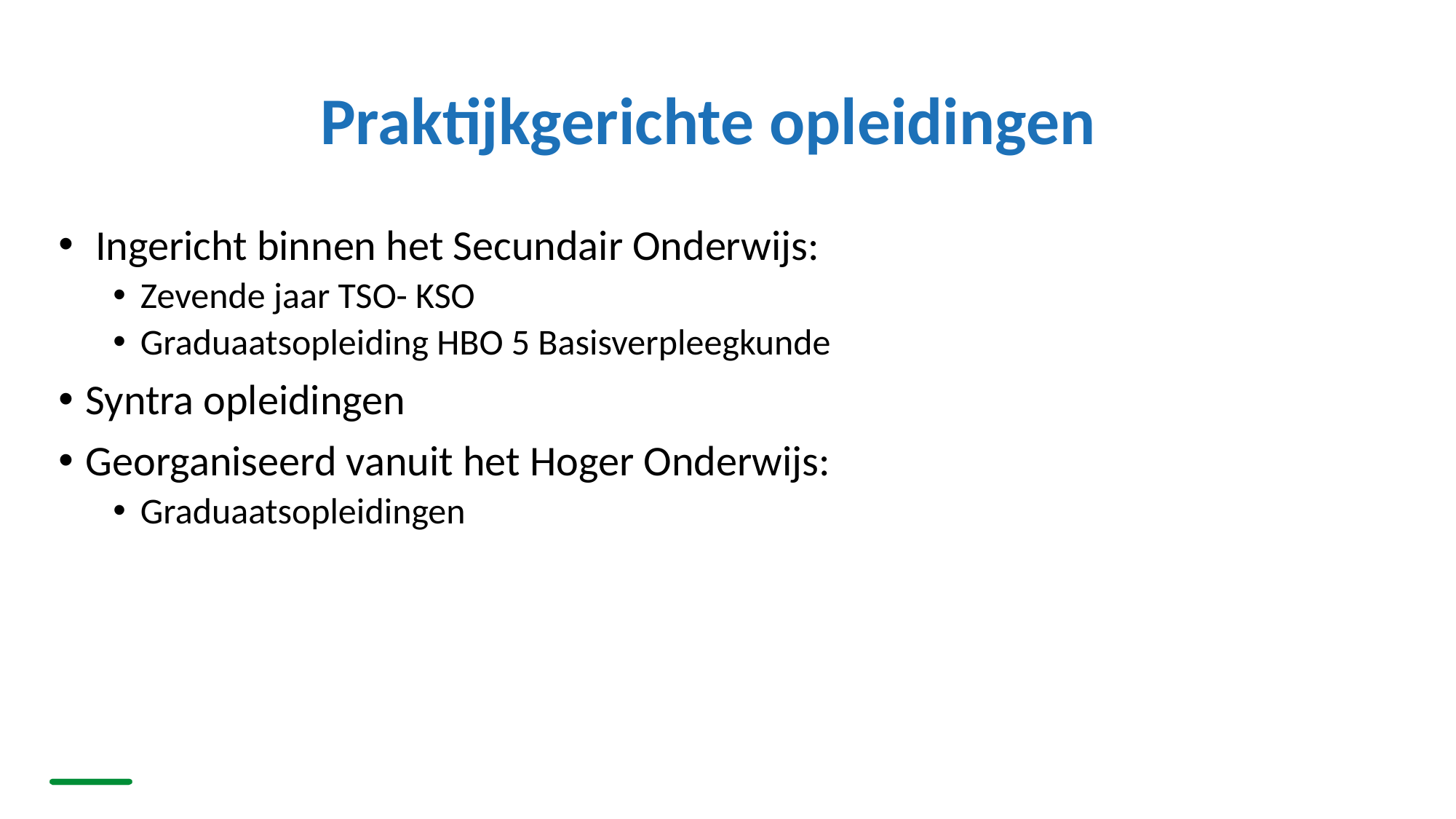

# Praktijkgerichte opleidingen
 Ingericht binnen het Secundair Onderwijs:
Zevende jaar TSO- KSO
Graduaatsopleiding HBO 5 Basisverpleegkunde
Syntra opleidingen
Georganiseerd vanuit het Hoger Onderwijs:
Graduaatsopleidingen